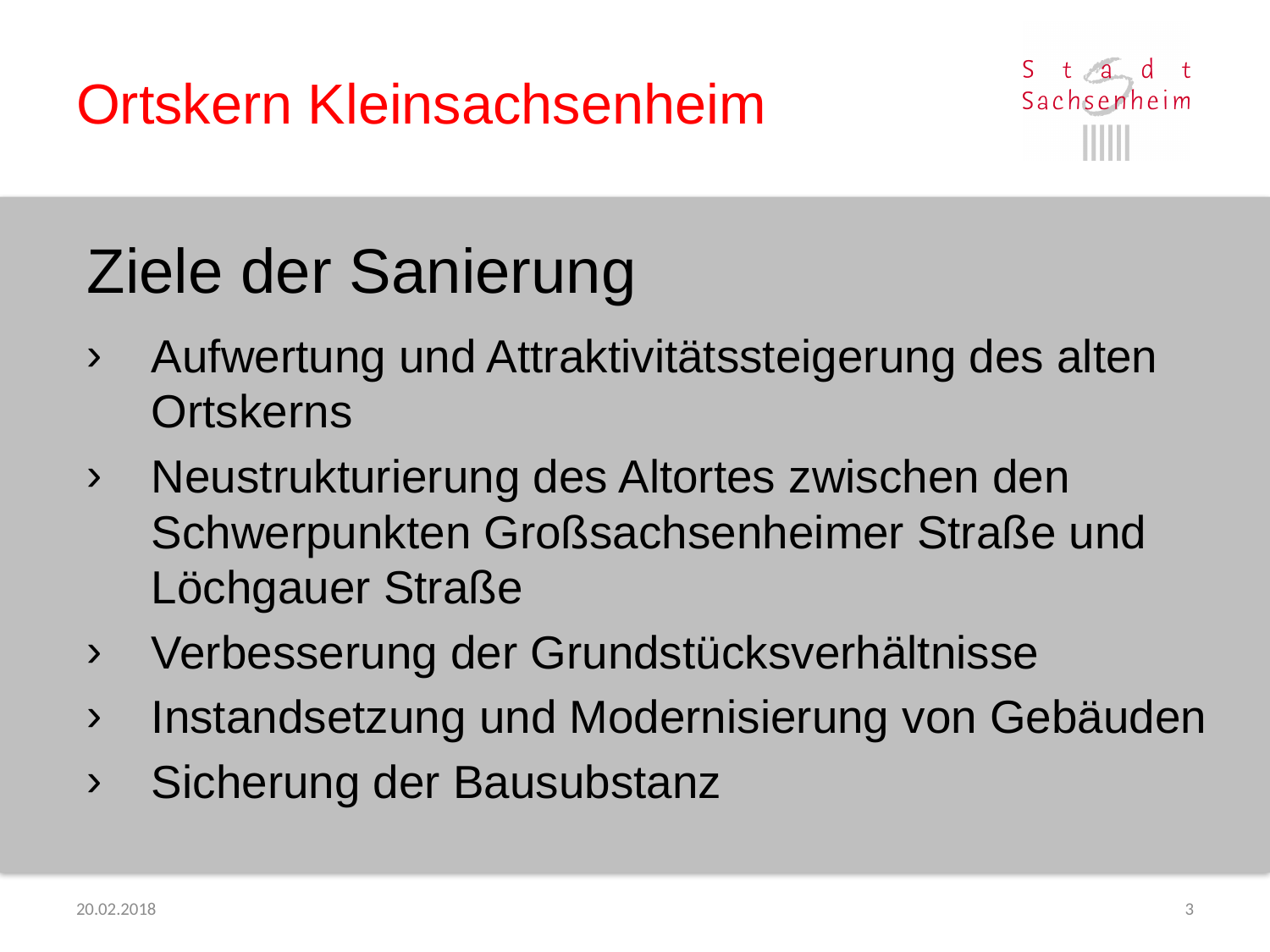

# Ortskern Kleinsachsenheim
Ziele der Sanierung

Aufwertung und Attraktivitätssteigerung des alten Ortskerns
Neustrukturierung des Altortes zwischen den Schwerpunkten Großsachsenheimer Straße und Löchgauer Straße
Verbesserung der Grundstücksverhältnisse
Instandsetzung und Modernisierung von Gebäuden
Sicherung der Bausubstanz
20.02.2018

3